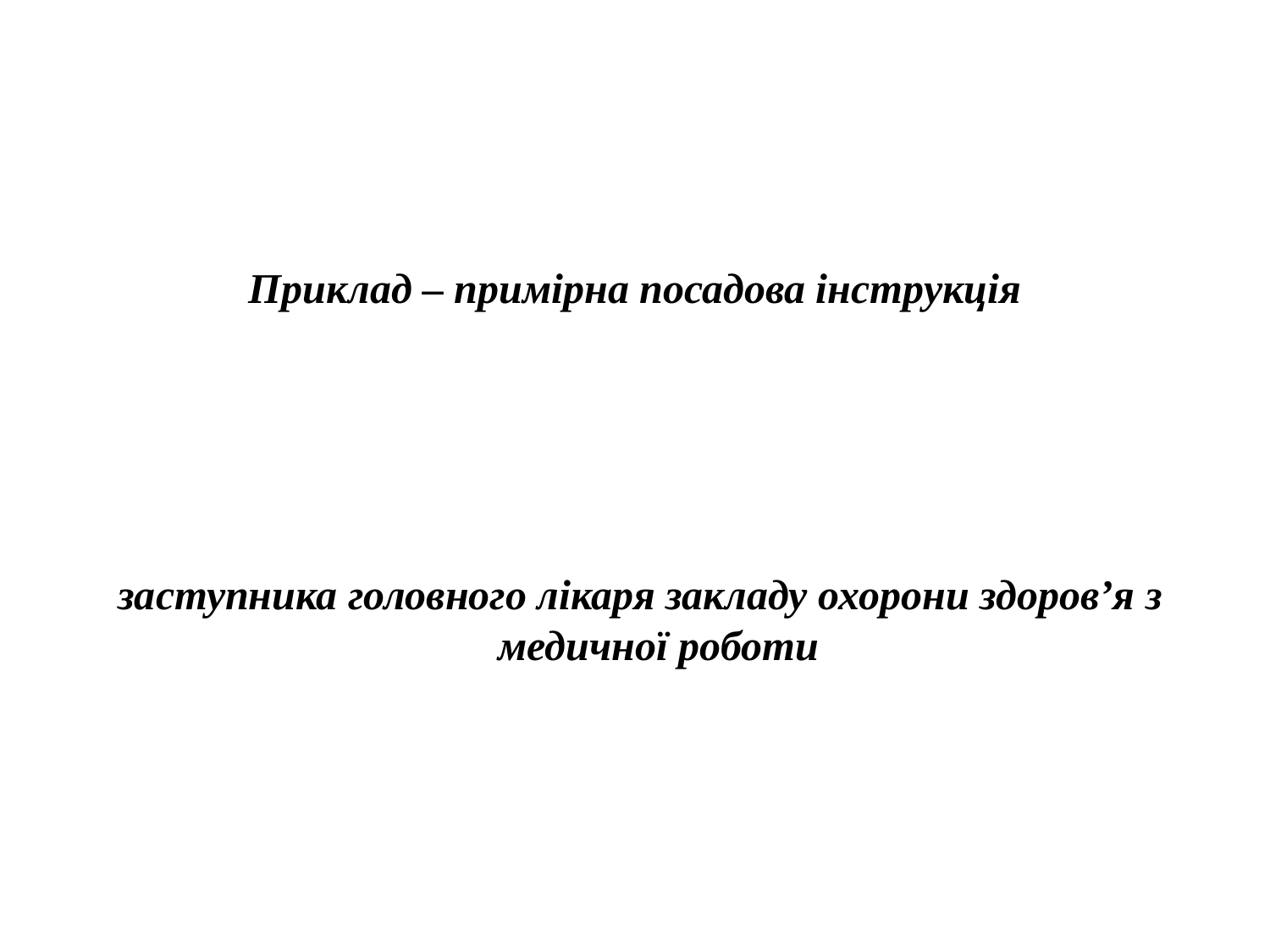

# Приклад – примірна посадова інструкція

 заступника головного лікаря закладу охорони здоров’я з медичної роботи